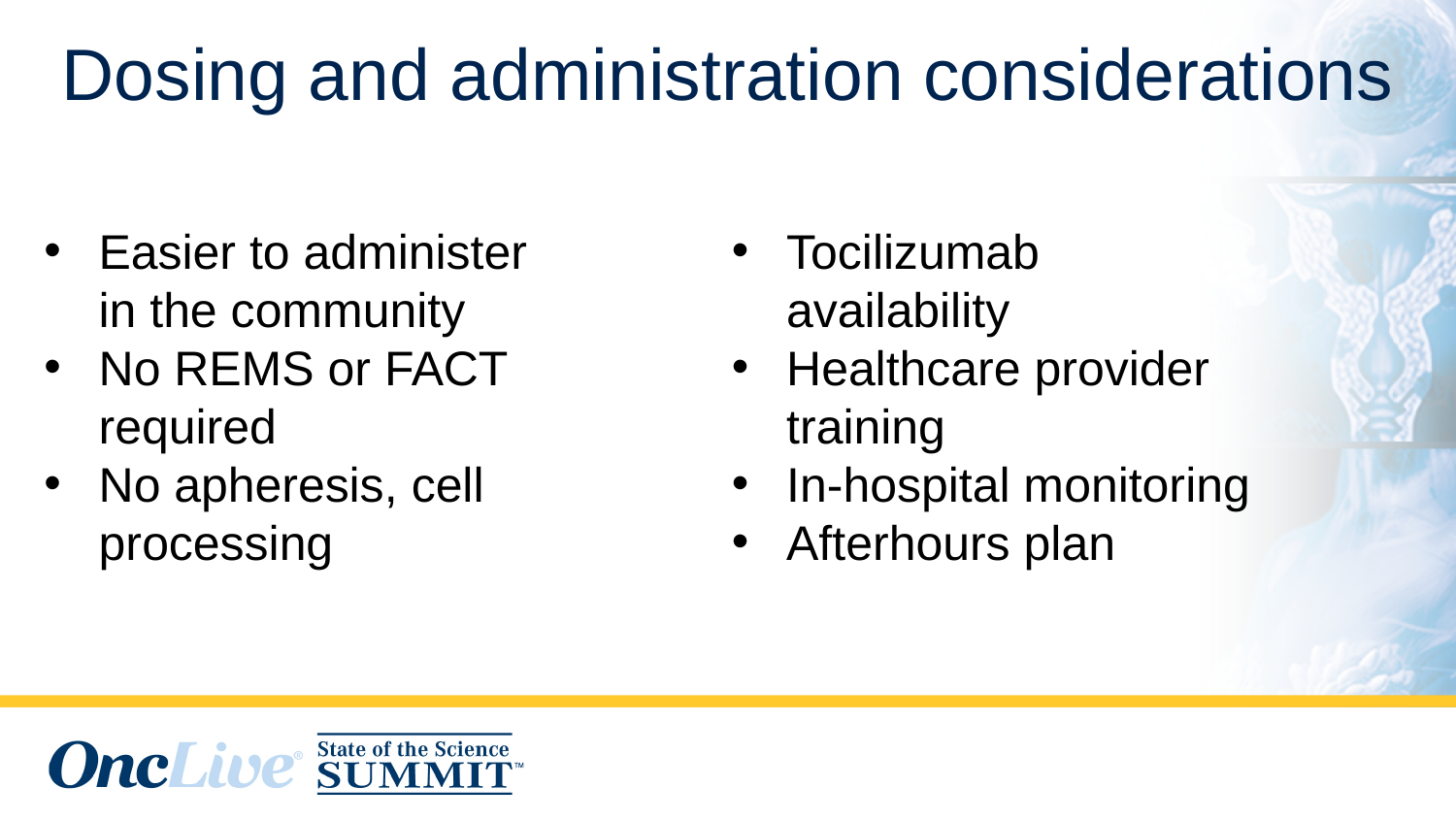

# Dosing and administration considerations
Easier to administer in the community
No REMS or FACT required
No apheresis, cell processing
Tocilizumab availability
Healthcare provider training
In-hospital monitoring
Afterhours plan